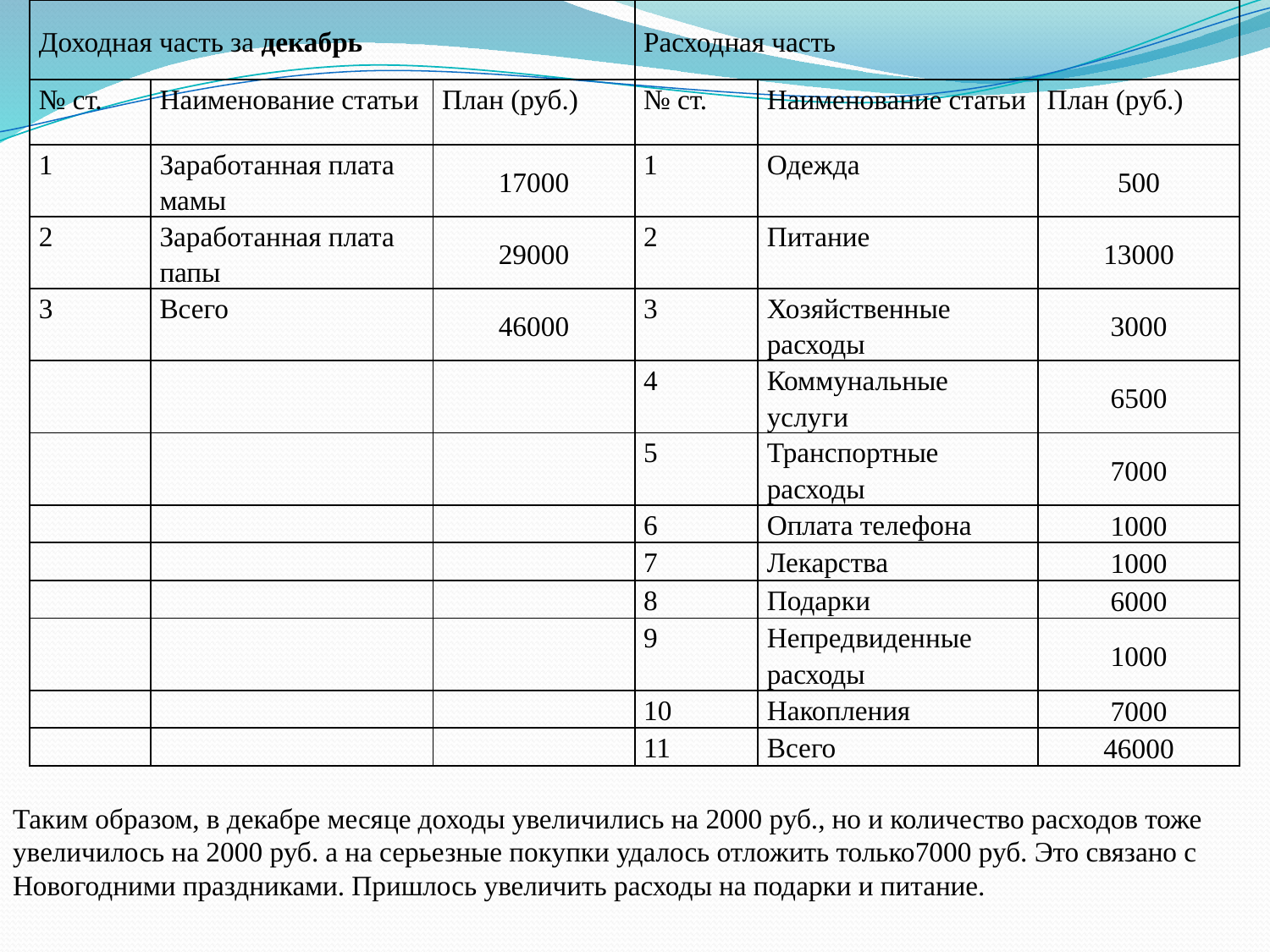

| Доходная часть за декабрь |  |  | Расходная часть |  |  |
| --- | --- | --- | --- | --- | --- |
| № ст. | Наименование статьи | План (руб.) | № ст. | Наименование статьи | План (руб.) |
| 1 | Заработанная плата мамы | 17000 | 1 | Одежда | 500 |
| 2 | Заработанная плата папы | 29000 | 2 | Питание | 13000 |
| 3 | Всего | 46000 | 3 | Хозяйственные расходы | 3000 |
|  |  |  | 4 | Коммунальные услуги | 6500 |
|  |  |  | 5 | Транспортные расходы | 7000 |
|  |  |  | 6 | Оплата телефона | 1000 |
|  |  |  | 7 | Лекарства | 1000 |
|  |  |  | 8 | Подарки | 6000 |
|  |  |  | 9 | Непредвиденные расходы | 1000 |
|  |  |  | 10 | Накопления | 7000 |
|  |  |  | 11 | Всего | 46000 |
Таким образом, в декабре месяце доходы увеличились на 2000 руб., но и количество расходов тоже увеличилось на 2000 руб. а на серьезные покупки удалось отложить только7000 руб. Это связано с Новогодними праздниками. Пришлось увеличить расходы на подарки и питание.